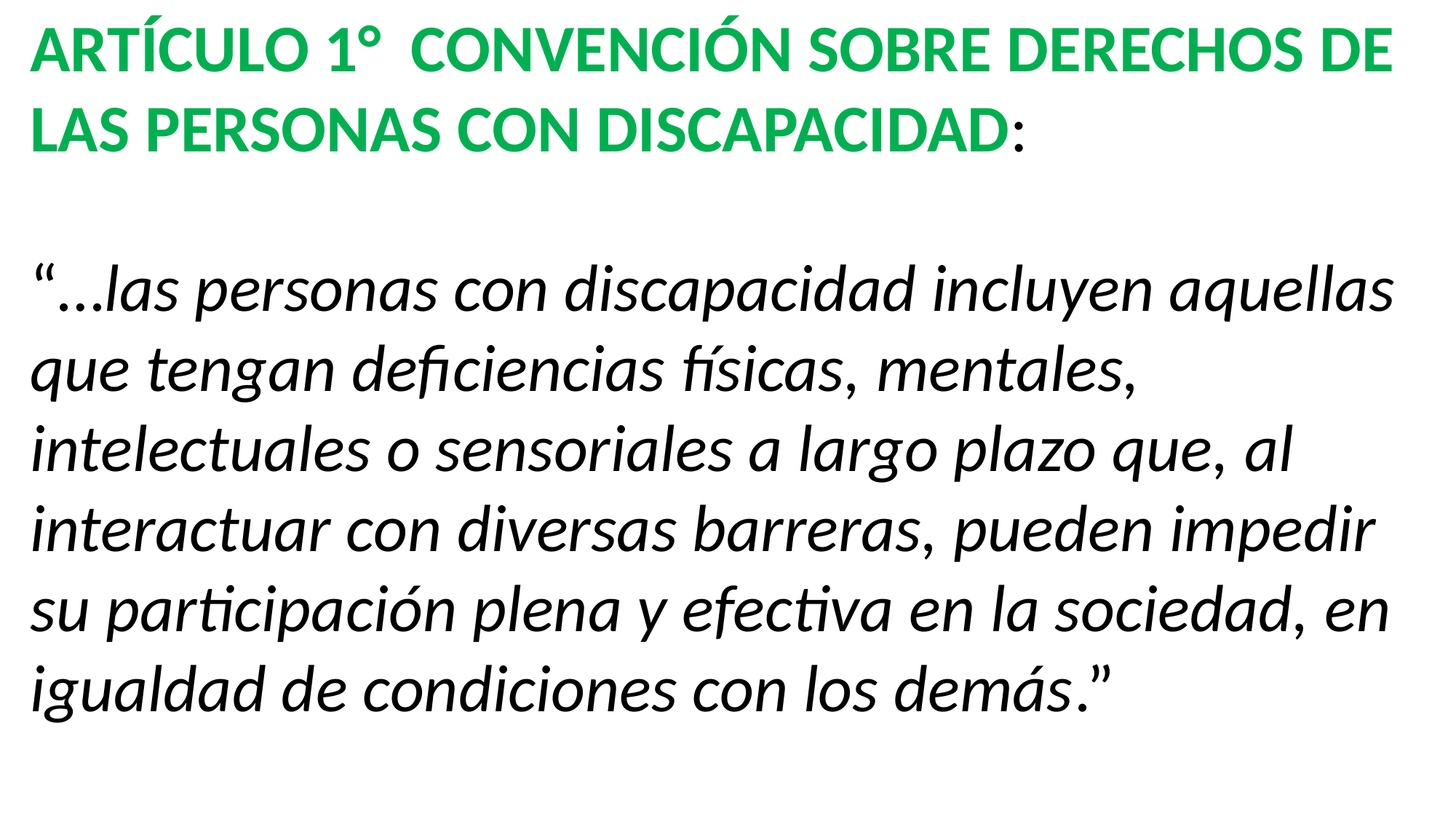

ARTÍCULO 1°  CONVENCIÓN SOBRE DERECHOS DE LAS PERSONAS CON DISCAPACIDAD:

“…las personas con discapacidad incluyen aquellas que tengan deficiencias físicas, mentales, intelectuales o sensoriales a largo plazo que, al interactuar con diversas barreras, pueden impedir su participación plena y efectiva en la sociedad, en igualdad de condiciones con los demás.”